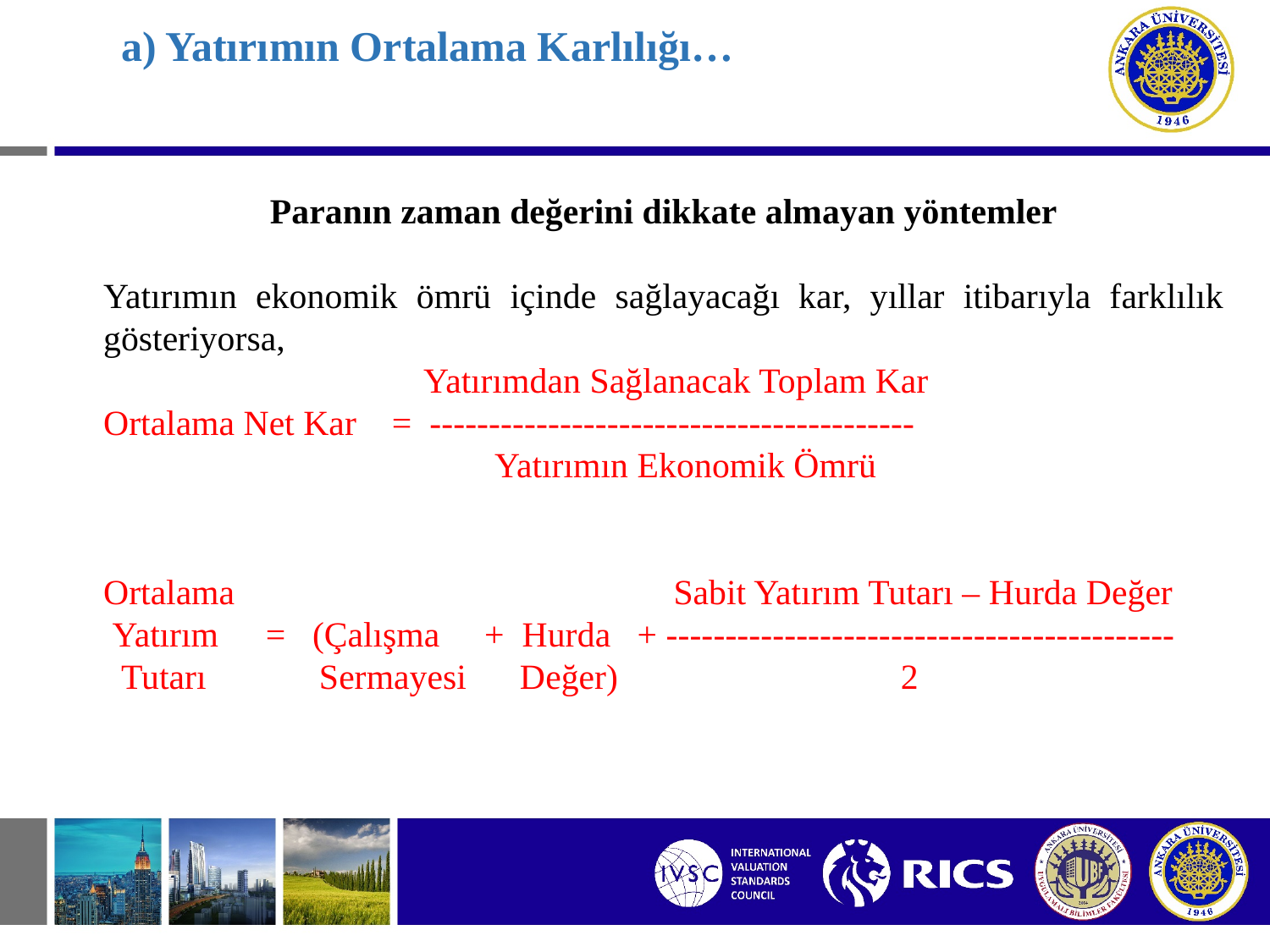

# a) Yatırımın Ortalama Karlılığı…
Paranın zaman değerini dikkate almayan yöntemler

Yatırımın ekonomik ömrü içinde sağlayacağı kar, yıllar itibarıyla farklılık gösteriyorsa,
                                    Yatırımdan Sağlanacak Toplam Kar
Ortalama Net Kar    =  -----------------------------------------
                                            Yatırımın Ekonomik Ömrü

Ortalama			       Sabit Yatırım Tutarı – Hurda Değer
 Yatırım	    =   (Çalışma	+  Hurda   + -------------------------------------------
  Tutarı 	          Sermayesi	    Değer)		    2